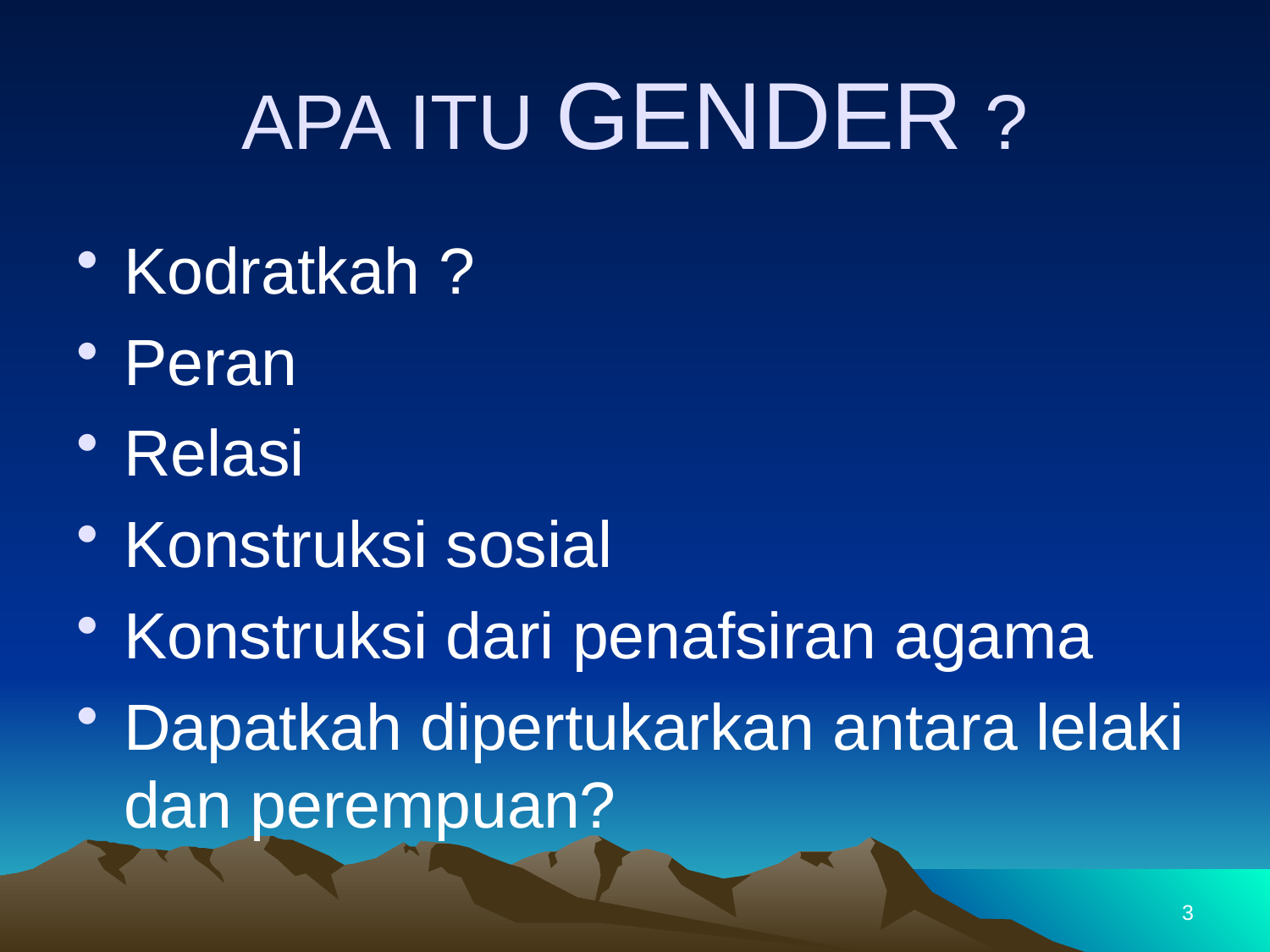

# APA ITU GENDER ?
Kodratkah ?
Peran
Relasi
Konstruksi sosial
Konstruksi dari penafsiran agama
Dapatkah dipertukarkan antara lelaki dan perempuan?
3